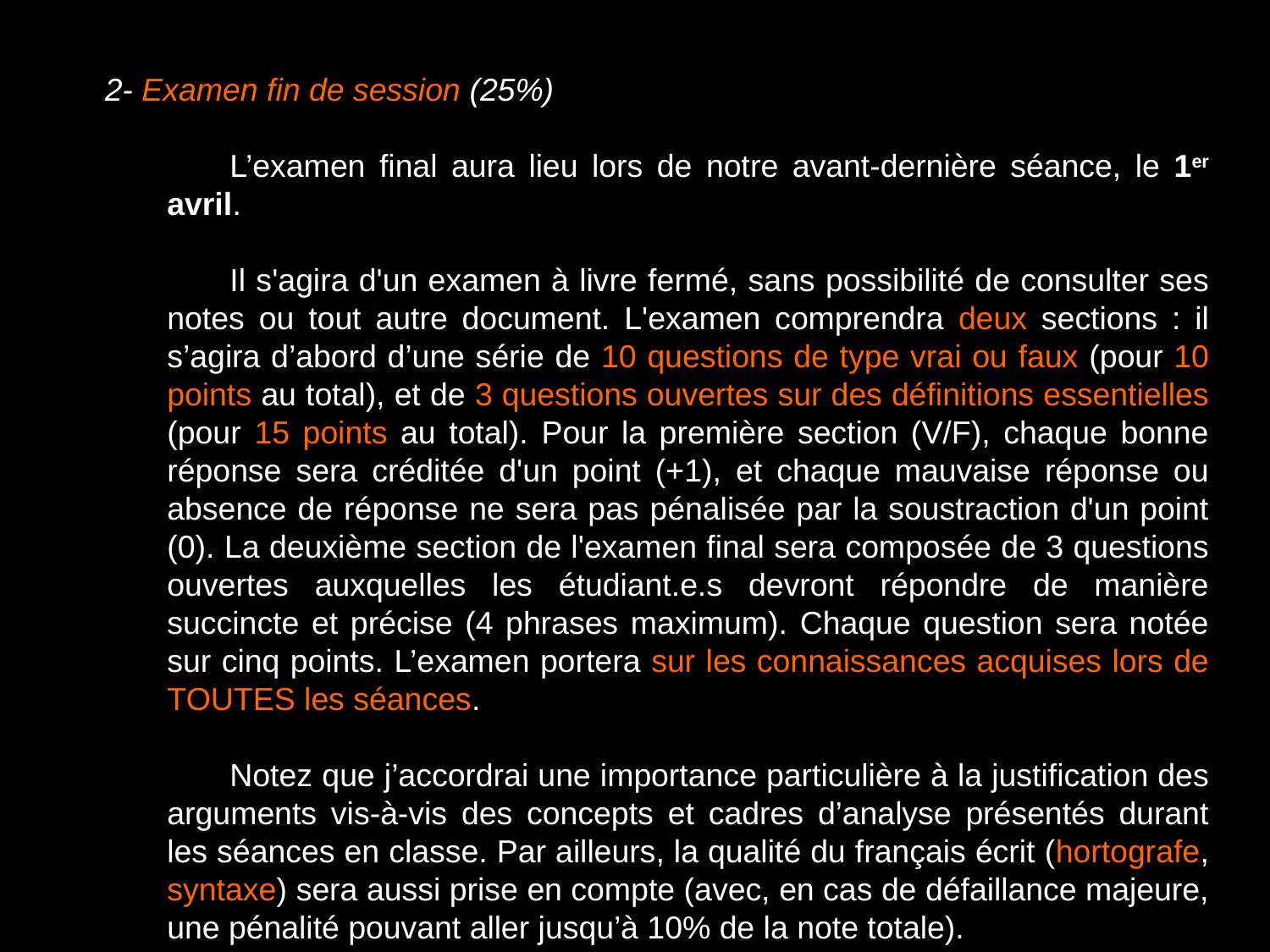

2- Examen fin de session (25%)

L’examen final aura lieu lors de notre avant-dernière séance, le 1er avril.

Il s'agira d'un examen à livre fermé, sans possibilité de consulter ses notes ou tout autre document. L'examen comprendra deux sections : il s’agira d’abord d’une série de 10 questions de type vrai ou faux (pour 10 points au total), et de 3 questions ouvertes sur des définitions essentielles (pour 15 points au total). Pour la première section (V/F), chaque bonne réponse sera créditée d'un point (+1), et chaque mauvaise réponse ou absence de réponse ne sera pas pénalisée par la soustraction d'un point (0). La deuxième section de l'examen final sera composée de 3 questions ouvertes auxquelles les étudiant.e.s devront répondre de manière succincte et précise (4 phrases maximum). Chaque question sera notée sur cinq points. L’examen portera sur les connaissances acquises lors de TOUTES les séances.

Notez que j’accordrai une importance particulière à la justification des arguments vis-à-vis des concepts et cadres d’analyse présentés durant les séances en classe. Par ailleurs, la qualité du français écrit (hortografe, syntaxe) sera aussi prise en compte (avec, en cas de défaillance majeure, une pénalité pouvant aller jusqu’à 10% de la note totale).